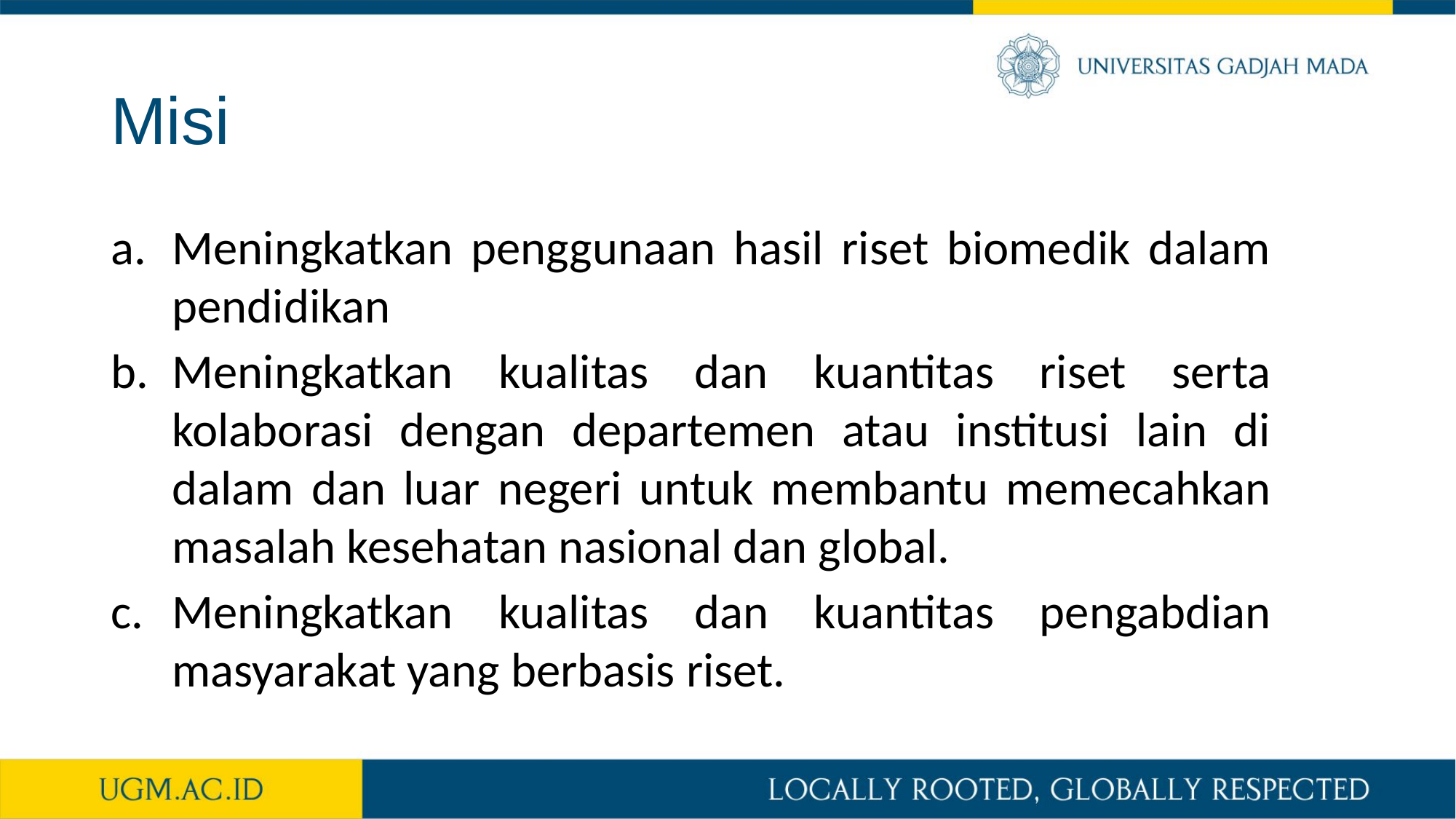

# Misi
Meningkatkan penggunaan hasil riset biomedik dalam pendidikan
Meningkatkan kualitas dan kuantitas riset serta kolaborasi dengan departemen atau institusi lain di dalam dan luar negeri untuk membantu memecahkan masalah kesehatan nasional dan global.
Meningkatkan kualitas dan kuantitas pengabdian masyarakat yang berbasis riset.